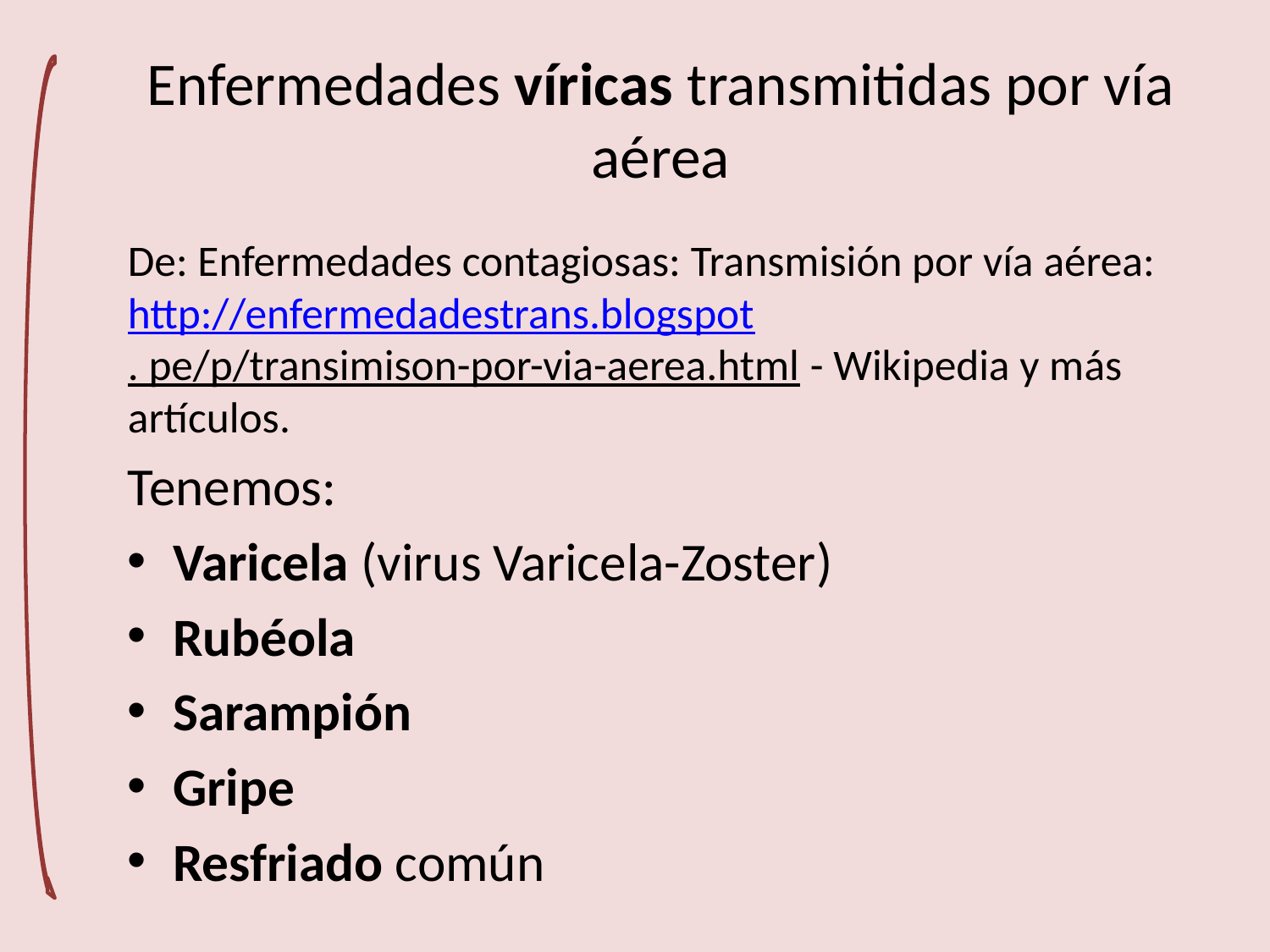

# Enfermedades víricas transmitidas por vía aérea

De: Enfermedades contagiosas: Transmisión por vía aérea: http://enfermedadestrans.blogspot. pe/p/transimison-por-via-aerea.html - Wikipedia y más artículos.
Tenemos:
Varicela (virus Varicela-Zoster)
Rubéola
Sarampión
Gripe
Resfriado común